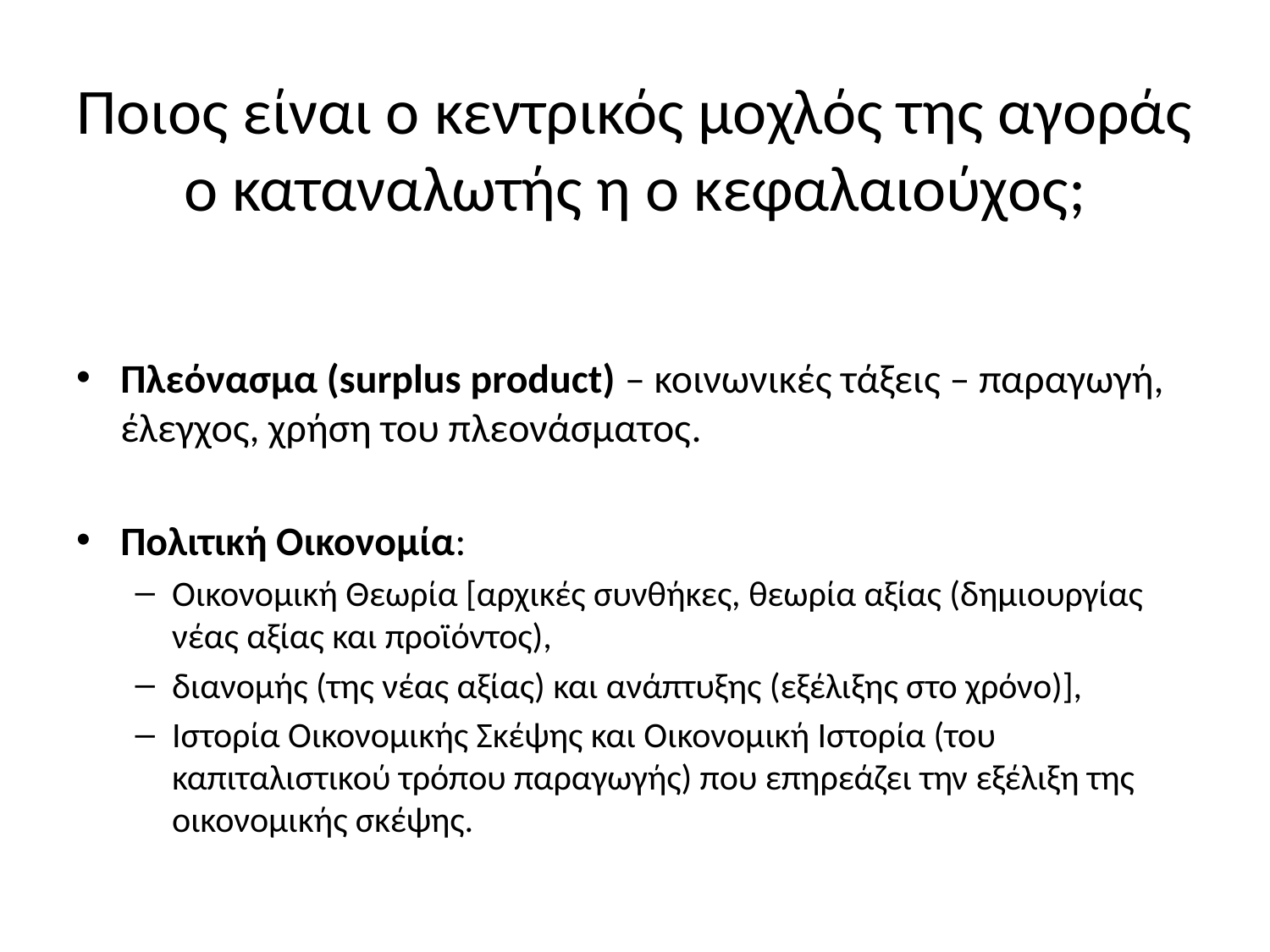

# Ποιος είναι ο κεντρικός μοχλός της αγοράς ο καταναλωτής η ο κεφαλαιούχος;
Πλεόνασμα (surplus product) – κοινωνικές τάξεις – παραγωγή, έλεγχος, χρήση του πλεονάσματος.

Πολιτική Οικονομία:
Οικονομική Θεωρία [αρχικές συνθήκες, θεωρία αξίας (δημιουργίας νέας αξίας και προϊόντος),
διανομής (της νέας αξίας) και ανάπτυξης (εξέλιξης στο χρόνο)],
Ιστορία Οικονομικής Σκέψης και Οικονομική Ιστορία (του καπιταλιστικού τρόπου παραγωγής) που επηρεάζει την εξέλιξη της οικονομικής σκέψης.